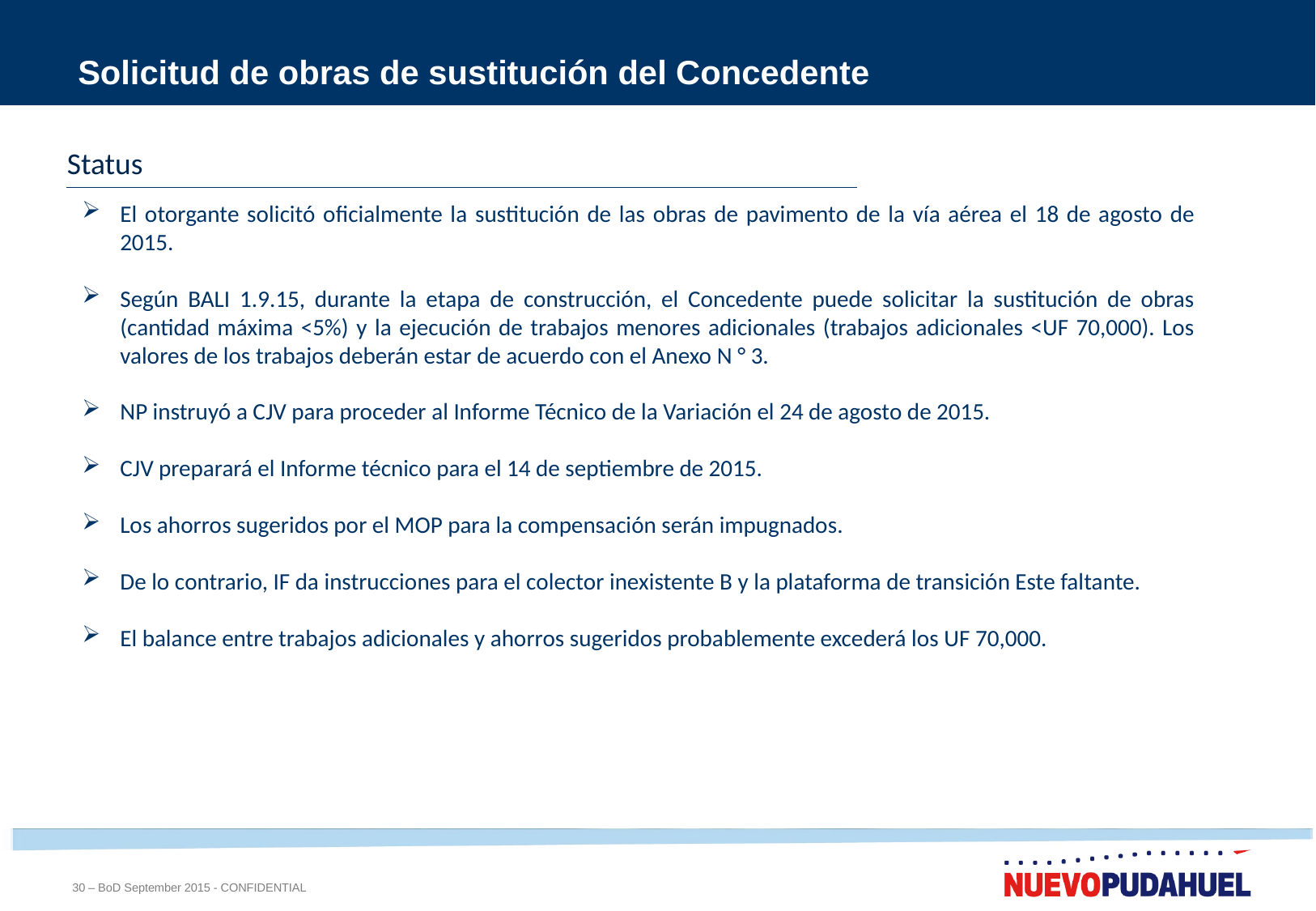

# Solicitud de obras de sustitución del Concedente
Status

El otorgante solicitó oficialmente la sustitución de las obras de pavimento de la vía aérea el 18 de agosto de 2015.

Según BALI 1.9.15, durante la etapa de construcción, el Concedente puede solicitar la sustitución de obras (cantidad máxima <5%) y la ejecución de trabajos menores adicionales (trabajos adicionales <UF 70,000). Los valores de los trabajos deberán estar de acuerdo con el Anexo N ° 3.

NP instruyó a CJV para proceder al Informe Técnico de la Variación el 24 de agosto de 2015.

CJV preparará el Informe técnico para el 14 de septiembre de 2015.

Los ahorros sugeridos por el MOP para la compensación serán impugnados.

De lo contrario, IF da instrucciones para el colector inexistente B y la plataforma de transición Este faltante.

El balance entre trabajos adicionales y ahorros sugeridos probablemente excederá los UF 70,000.